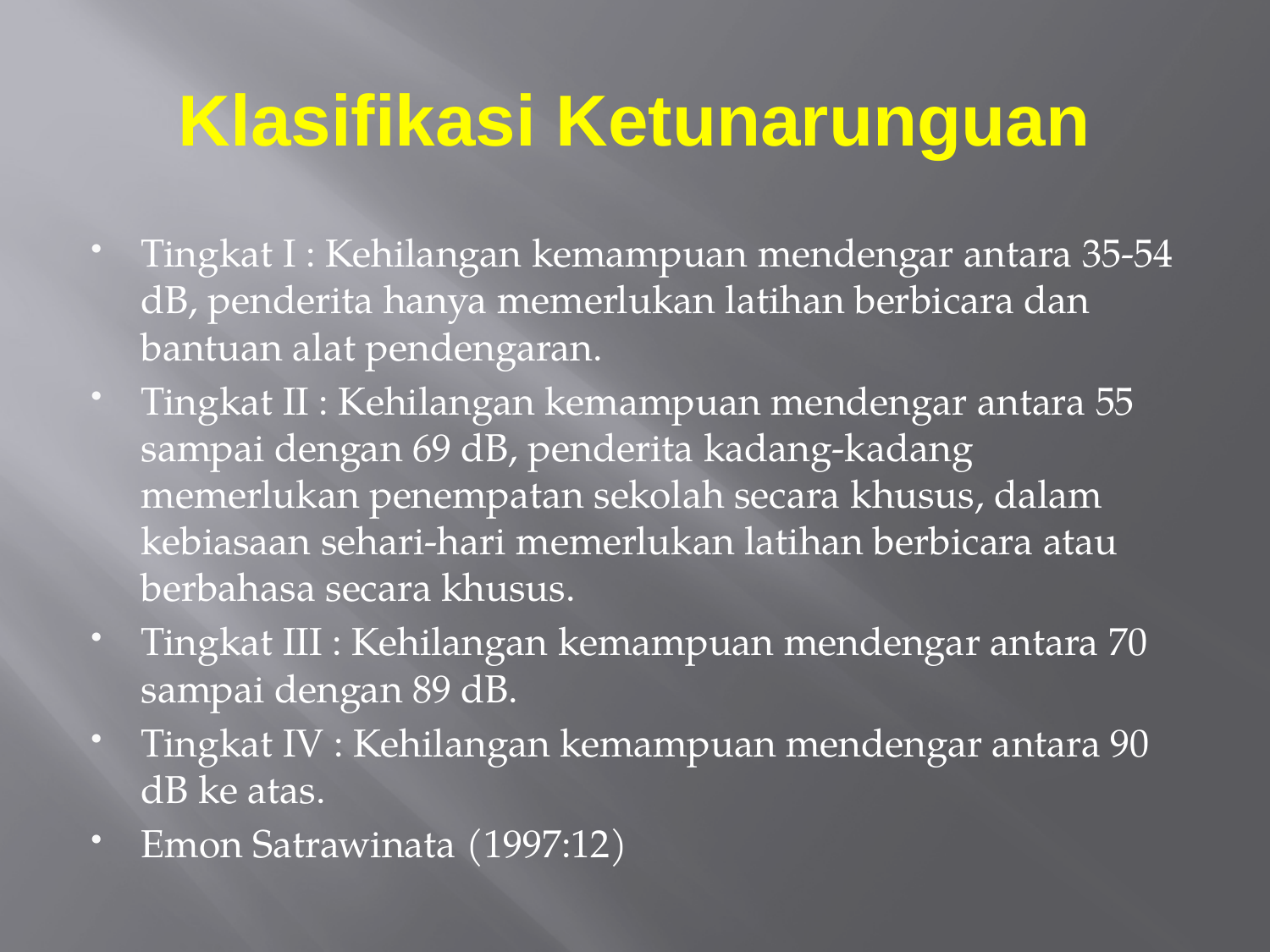

# Klasifikasi Ketunarunguan
Tingkat I : Kehilangan kemampuan mendengar antara 35-54 dB, penderita hanya memerlukan latihan berbicara dan bantuan alat pendengaran.
Tingkat II : Kehilangan kemampuan mendengar antara 55 sampai dengan 69 dB, penderita kadang-kadang memerlukan penempatan sekolah secara khusus, dalam kebiasaan sehari-hari memerlukan latihan berbicara atau berbahasa secara khusus.
Tingkat III : Kehilangan kemampuan mendengar antara 70 sampai dengan 89 dB.
Tingkat IV : Kehilangan kemampuan mendengar antara 90 dB ke atas.
Emon Satrawinata (1997:12)